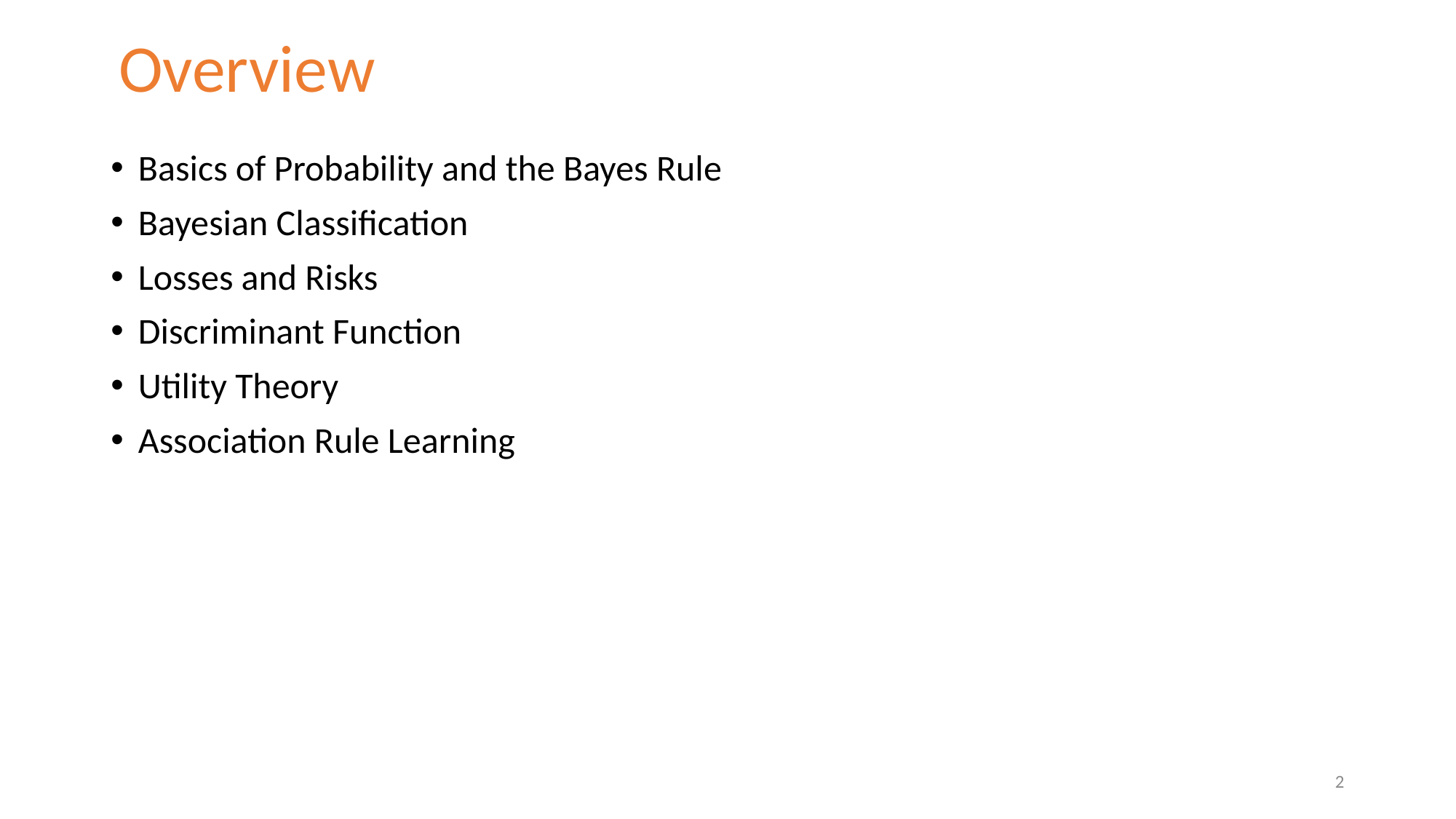

# Overview
Basics of Probability and the Bayes Rule
Bayesian Classification
Losses and Risks
Discriminant Function
Utility Theory
Association Rule Learning

2